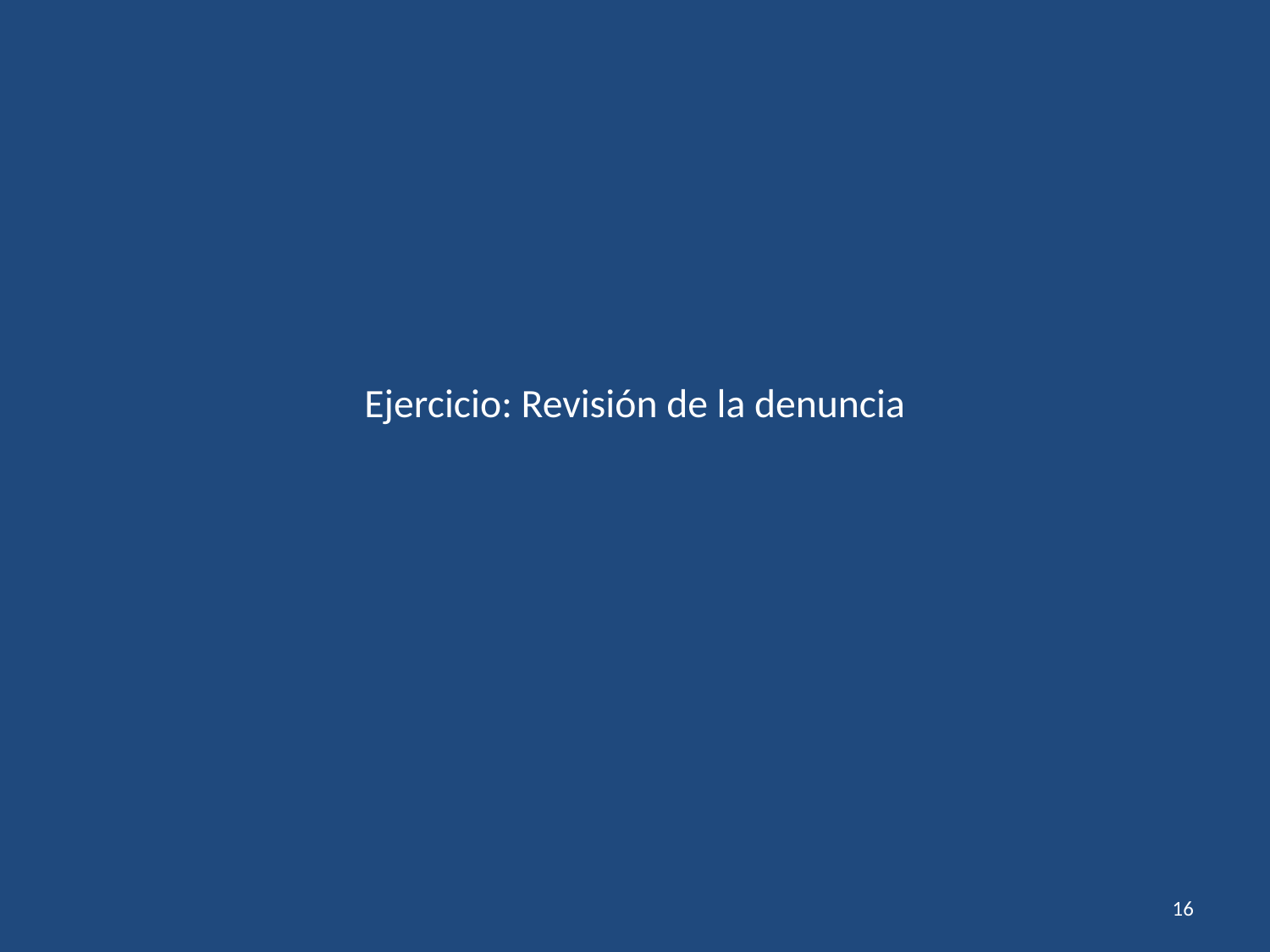

# Ejercicio: Revisión de la denuncia
16